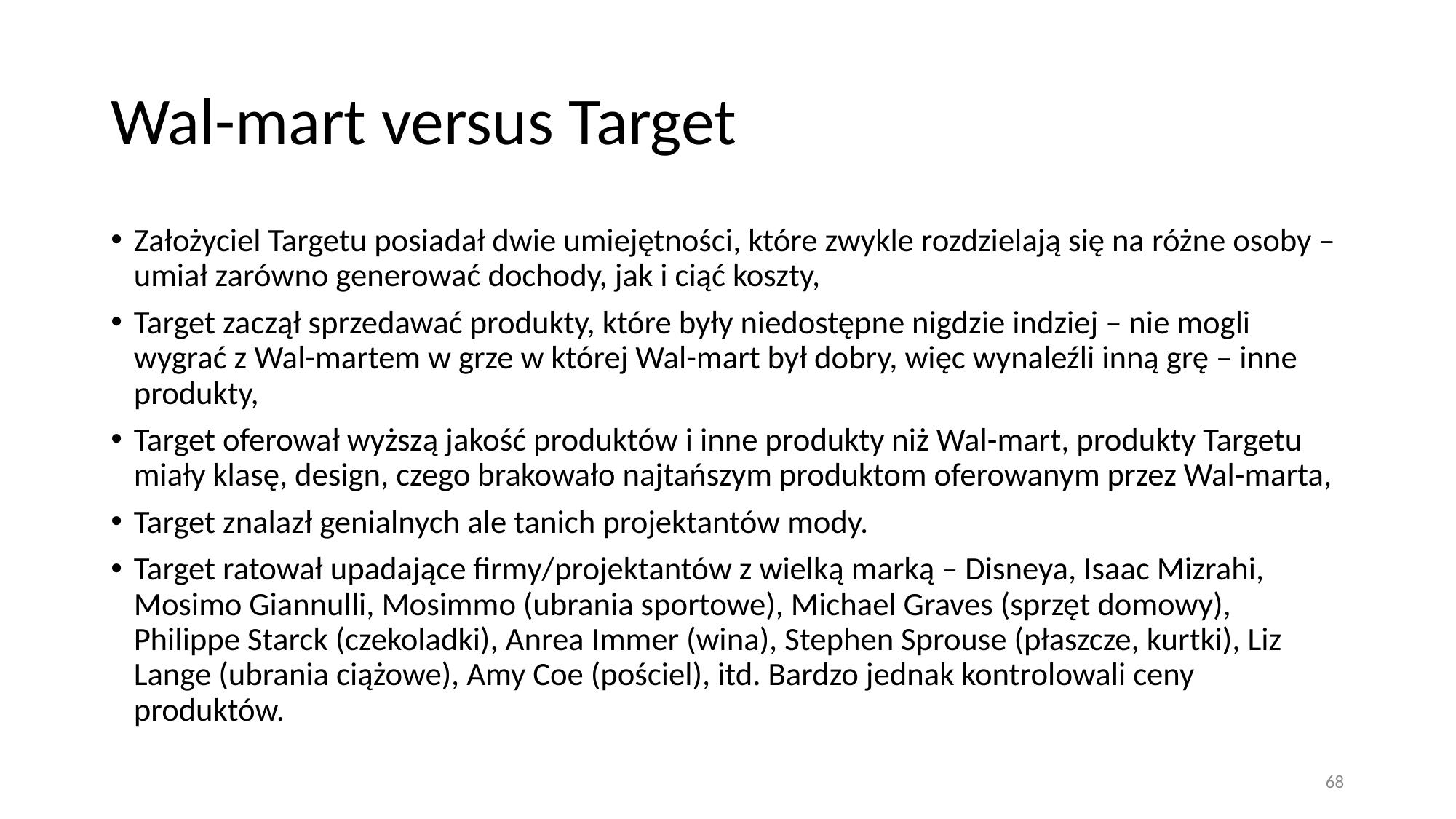

# Wal-mart versus Target
Założyciel Targetu posiadał dwie umiejętności, które zwykle rozdzielają się na różne osoby – umiał zarówno generować dochody, jak i ciąć koszty,
Target zaczął sprzedawać produkty, które były niedostępne nigdzie indziej – nie mogli wygrać z Wal-martem w grze w której Wal-mart był dobry, więc wynaleźli inną grę – inne produkty,
Target oferował wyższą jakość produktów i inne produkty niż Wal-mart, produkty Targetu miały klasę, design, czego brakowało najtańszym produktom oferowanym przez Wal-marta,
Target znalazł genialnych ale tanich projektantów mody.
Target ratował upadające firmy/projektantów z wielką marką – Disneya, Isaac Mizrahi, Mosimo Giannulli, Mosimmo (ubrania sportowe), Michael Graves (sprzęt domowy), Philippe Starck (czekoladki), Anrea Immer (wina), Stephen Sprouse (płaszcze, kurtki), Liz Lange (ubrania ciążowe), Amy Coe (pościel), itd. Bardzo jednak kontrolowali ceny produktów.

68